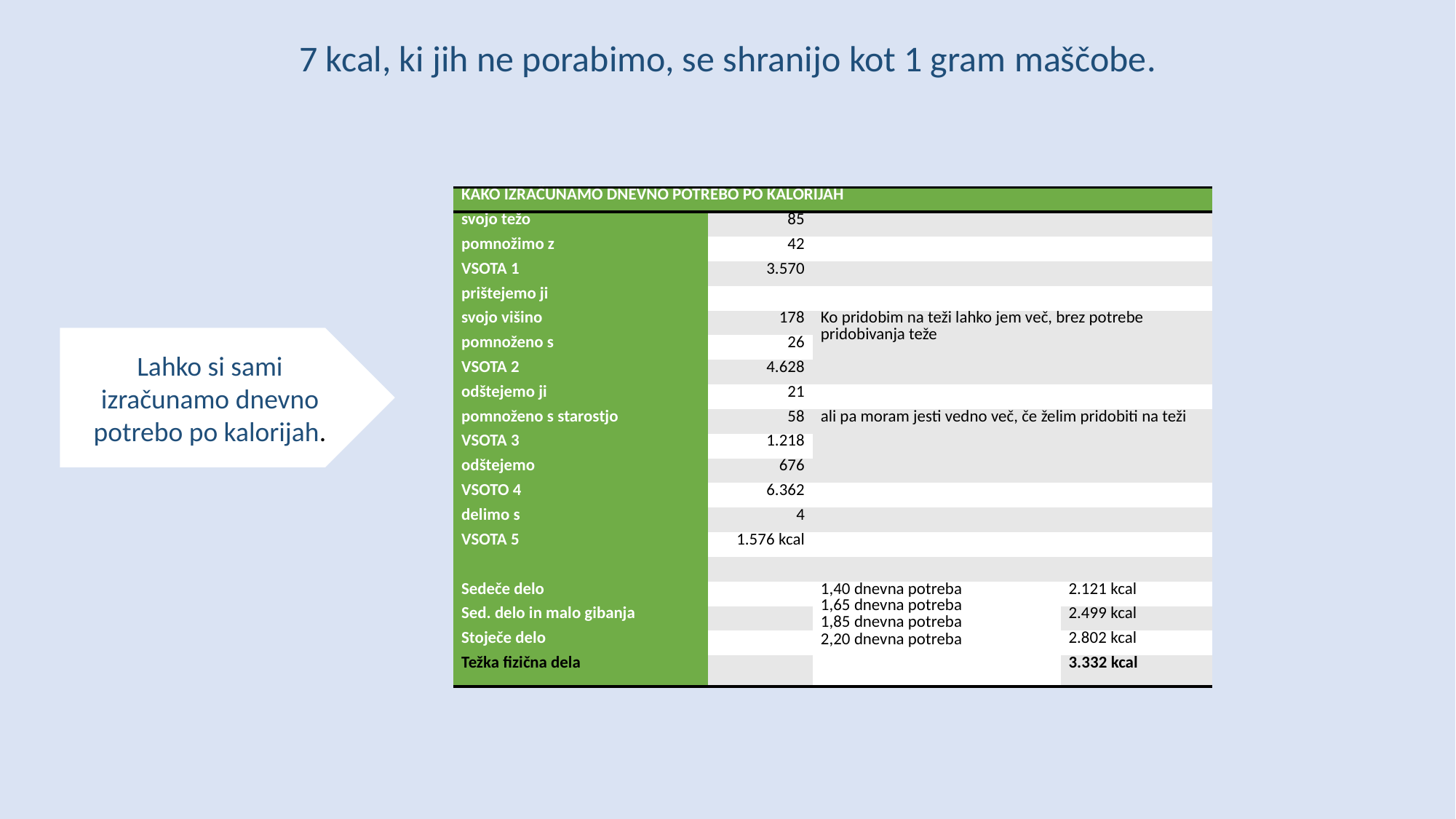

7 kcal, ki jih ne porabimo, se shranijo kot 1 gram maščobe.
| KAKO IZRAČUNAMO DNEVNO POTREBO PO KALORIJAH |  |  |  |  |
| --- | --- | --- | --- | --- |
| svojo težo | 85 |  |  |  |
| pomnožimo z | 42 |  |  |  |
| VSOTA 1 | 3.570 |  |  |  |
| prištejemo ji |  |  |  |  |
| svojo višino | 178 | Ko pridobim na teži lahko jem več, brez potrebe pridobivanja teže |  |  |
| pomnoženo s | 26 |  |  |  |
| VSOTA 2 | 4.628 |  |  |  |
| odštejemo ji | 21 |  |  |  |
| pomnoženo s starostjo | 58 | ali pa moram jesti vedno več, če želim pridobiti na teži |  |  |
| VSOTA 3 | 1.218 |  |  |  |
| odštejemo | 676 |  |  |  |
| VSOTO 4 | 6.362 |  |  |  |
| delimo s | 4 |  |  |  |
| VSOTA 5 | 1.576 kcal |  |  |  |
|  |  |  |  |  |
| Sedeče delo |  | 1,40 dnevna potreba 1,65 dnevna potreba 1,85 dnevna potreba 2,20 dnevna potreba |  | 2.121 kcal |
| Sed. delo in malo gibanja |  |  |  | 2.499 kcal |
| Stoječe delo |  |  |  | 2.802 kcal |
| Težka fizična dela |  |  |  | 3.332 kcal |
Lahko si sami izračunamo dnevno potrebo po kalorijah.